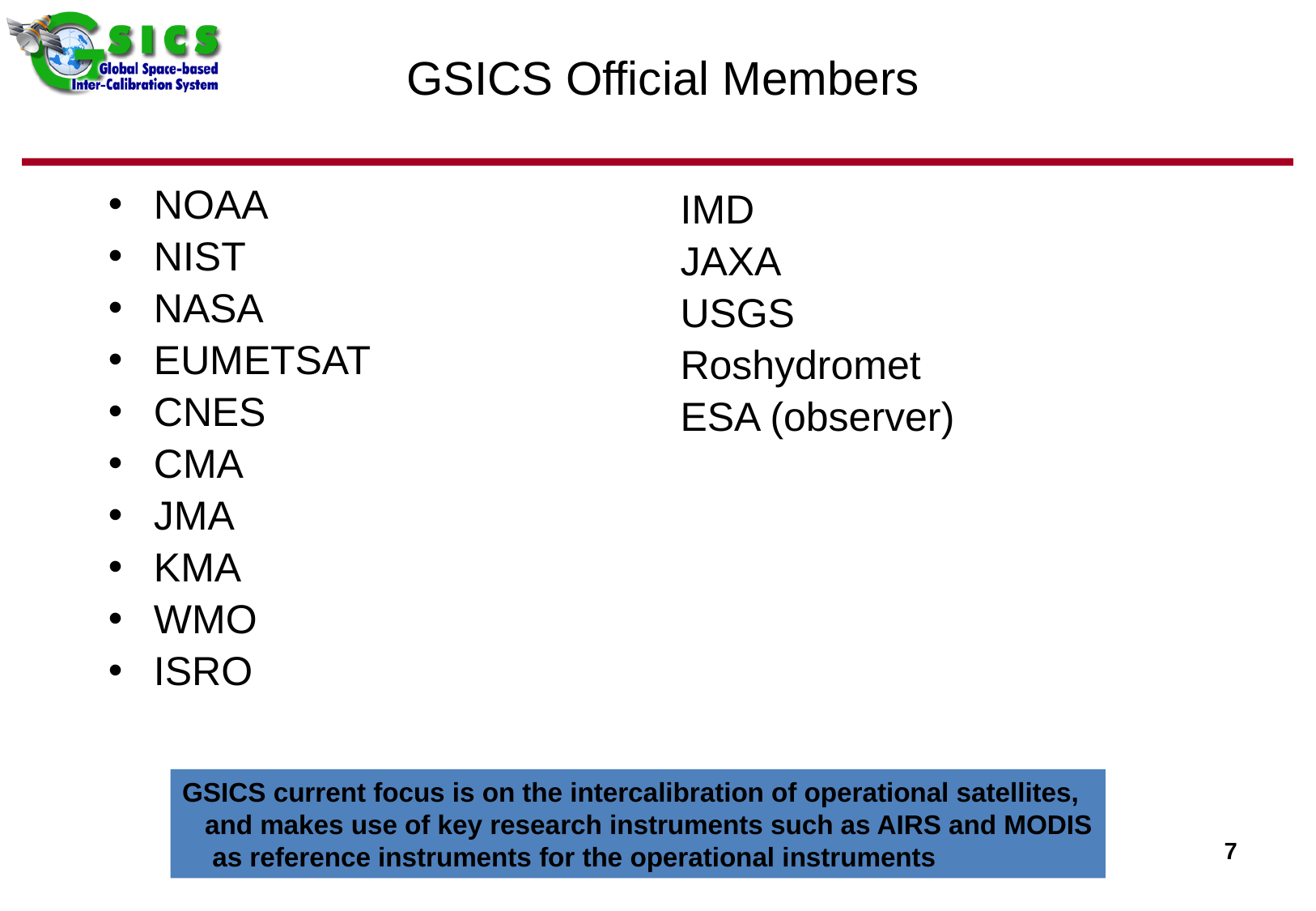

# GSICS Official Members
NOAA
NIST
NASA
EUMETSAT
CNES
CMA
JMA
KMA
WMO
ISRO

IMD
JAXA
USGS
Roshydromet
ESA (observer)
GSICS current focus is on the intercalibration of operational satellites,
   and makes use of key research instruments such as AIRS and MODIS
    as reference instruments for the operational instruments
7